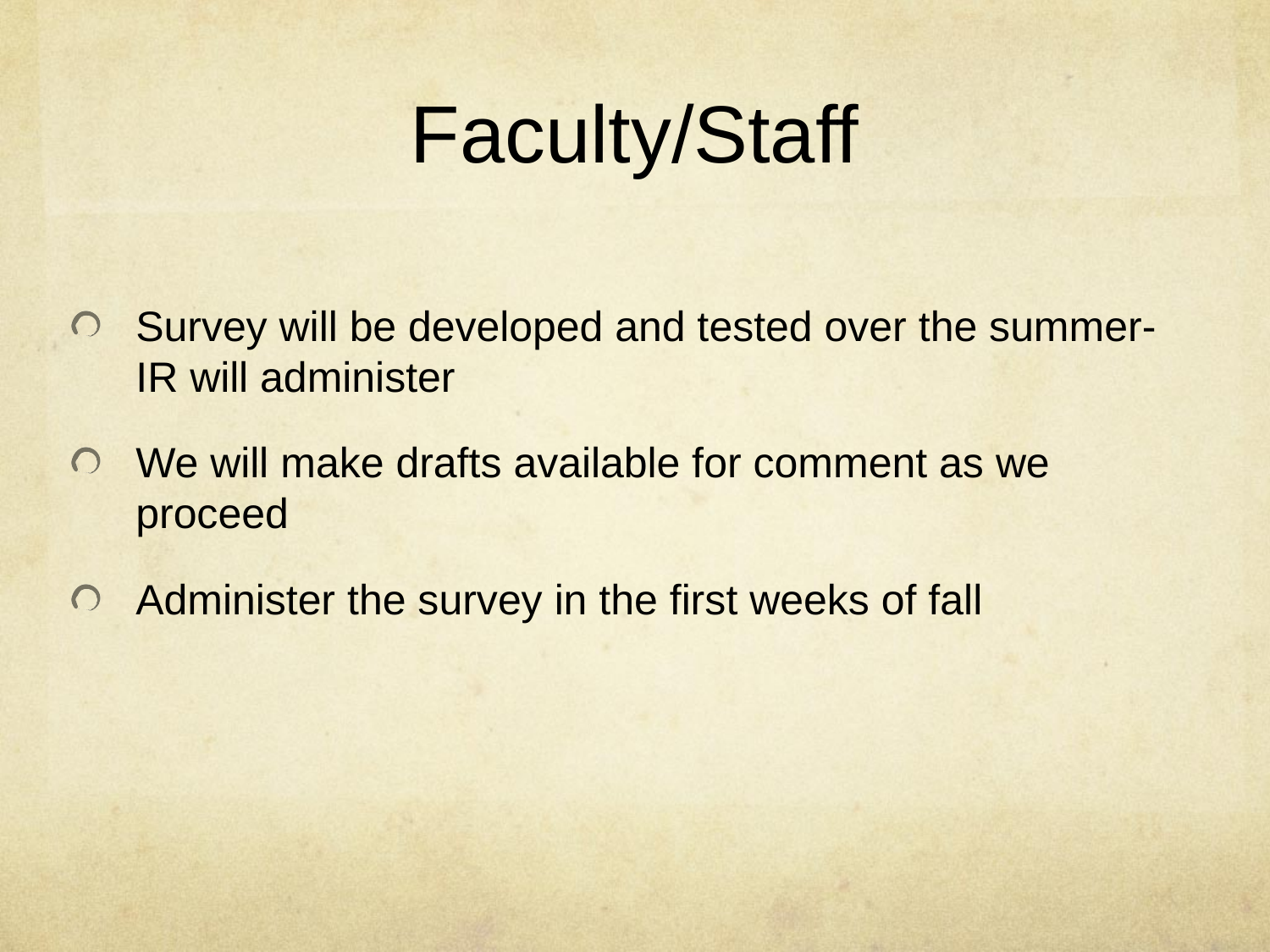

# Faculty/Staff
Survey will be developed and tested over the summer- IR will administer
We will make drafts available for comment as we proceed
Administer the survey in the first weeks of fall